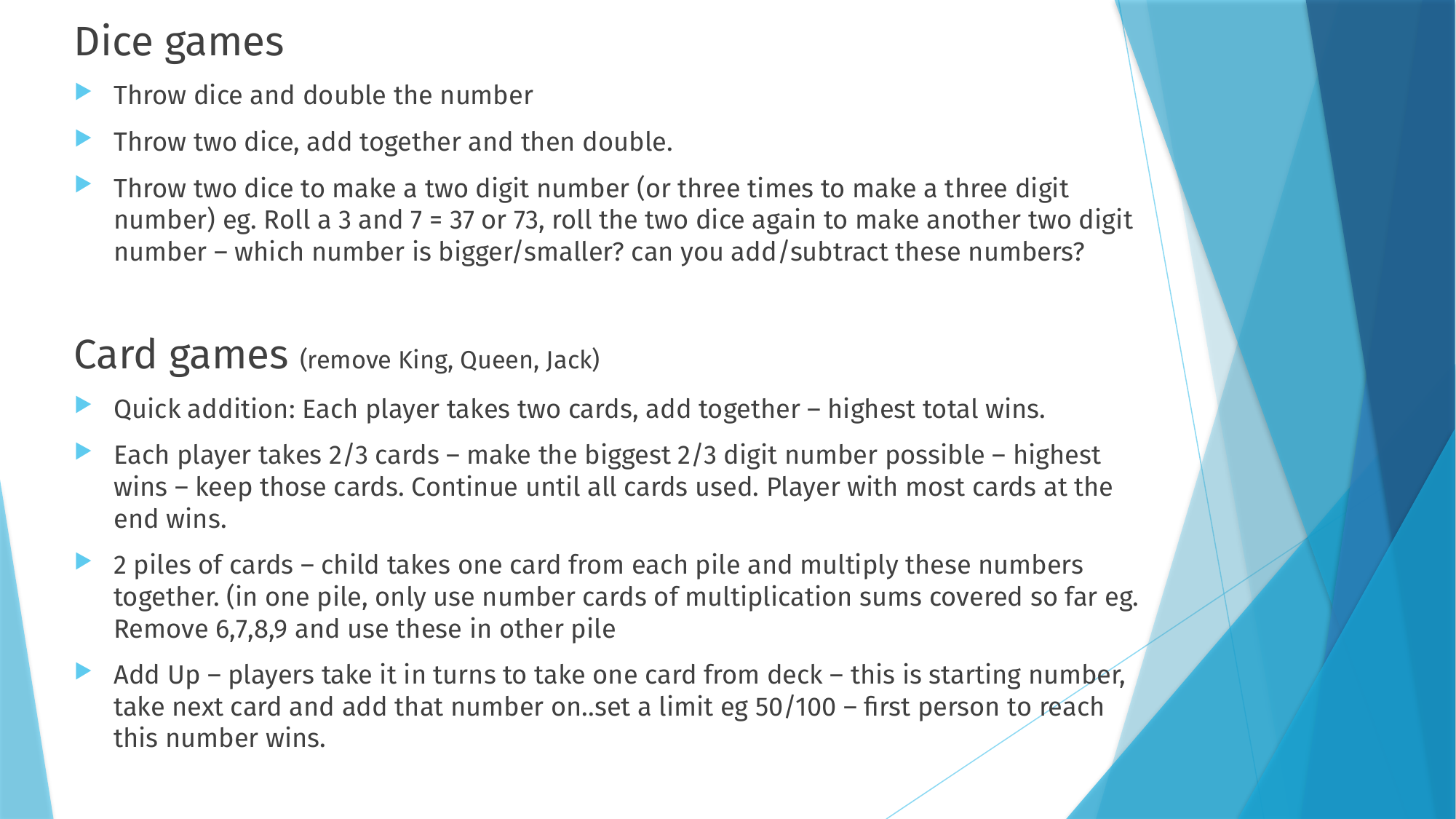

Dice games
Throw dice and double the number
Throw two dice, add together and then double.
Throw two dice to make a two digit number (or three times to make a three digit number) eg. Roll a 3 and 7 = 37 or 73, roll the two dice again to make another two digit number – which number is bigger/smaller? can you add/subtract these numbers?

Card games (remove King, Queen, Jack)
Quick addition: Each player takes two cards, add together – highest total wins.
Each player takes 2/3 cards – make the biggest 2/3 digit number possible – highest wins – keep those cards. Continue until all cards used. Player with most cards at the end wins.
2 piles of cards – child takes one card from each pile and multiply these numbers together. (in one pile, only use number cards of multiplication sums covered so far eg. Remove 6,7,8,9 and use these in other pile
Add Up – players take it in turns to take one card from deck – this is starting number, take next card and add that number on..set a limit eg 50/100 – first person to reach this number wins.